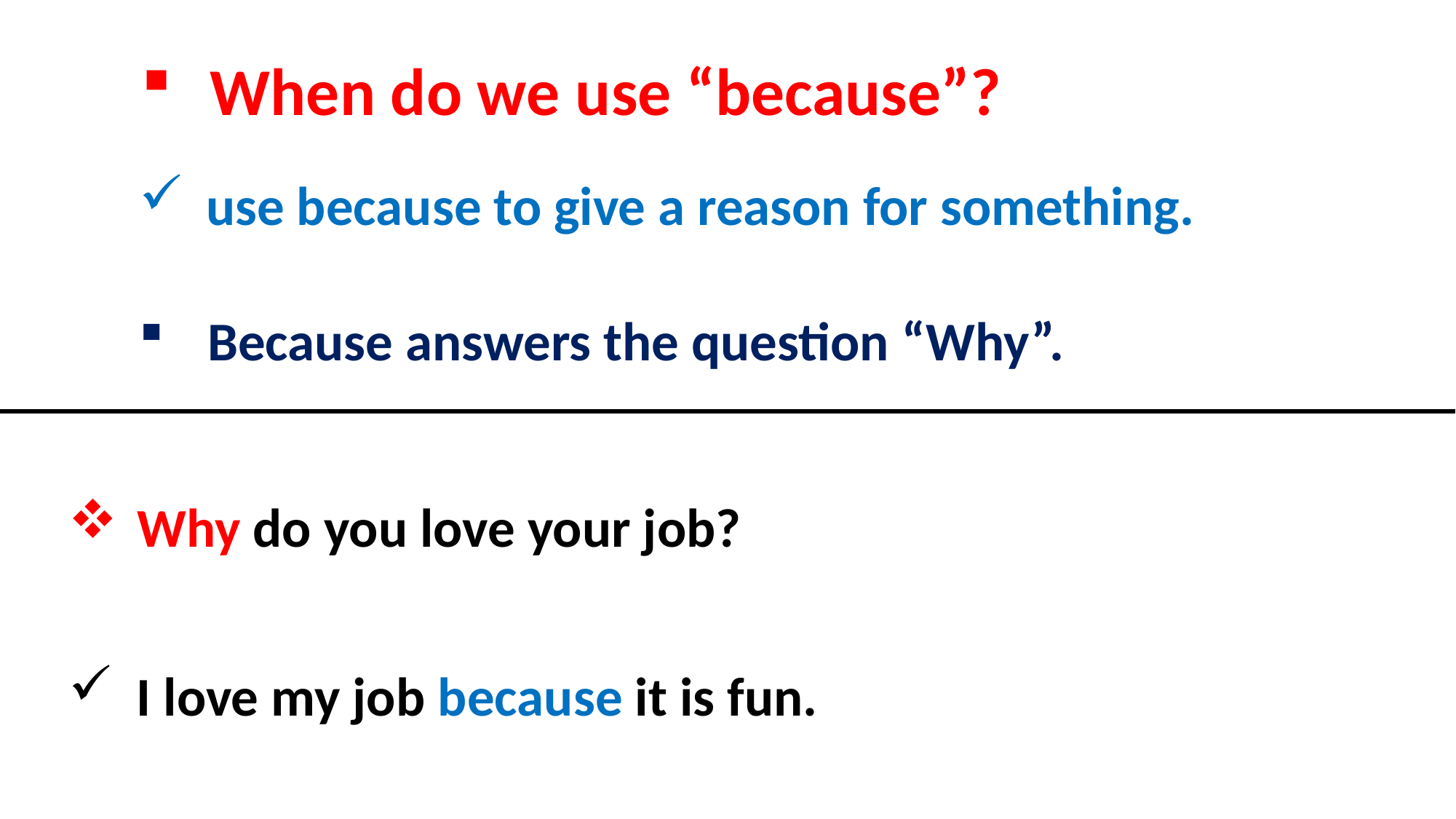

When do we use “because”?
 use because to give a reason for something.
Because answers the question “Why”.
Why do you love your job?
I love my job because it is fun.